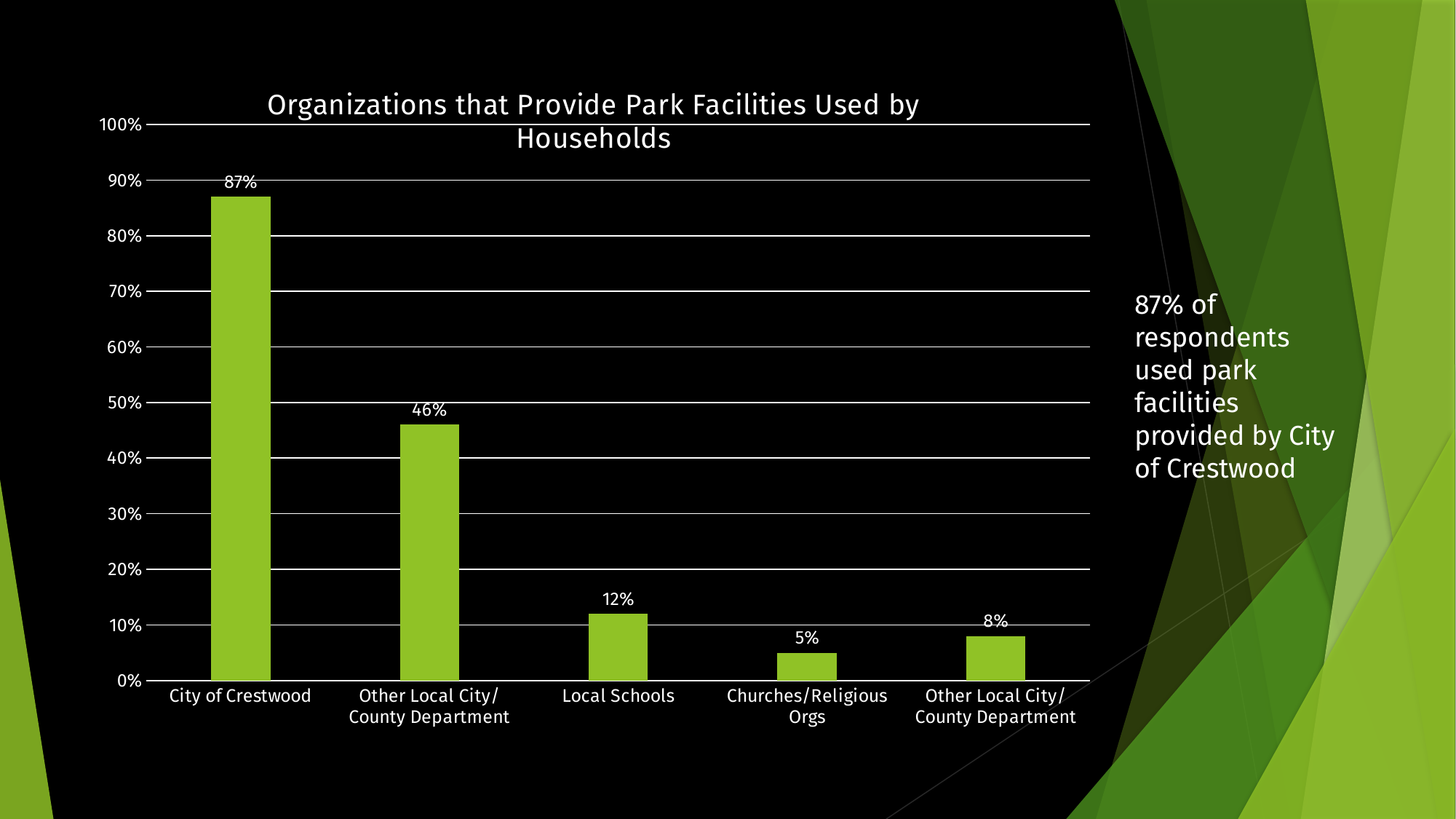

### Chart:

| Category | Organizations that Provide Park Facilities Used by Households |
|---|---|
| City of Crestwood | 0.87 |
| Other Local City/County Department | 0.46 |
| Local Schools | 0.12 |
| Churches/Religious Orgs | 0.05 |
| Other Local City/County Department | 0.08 |
87% of respondents used park facilities provided by City of Crestwood